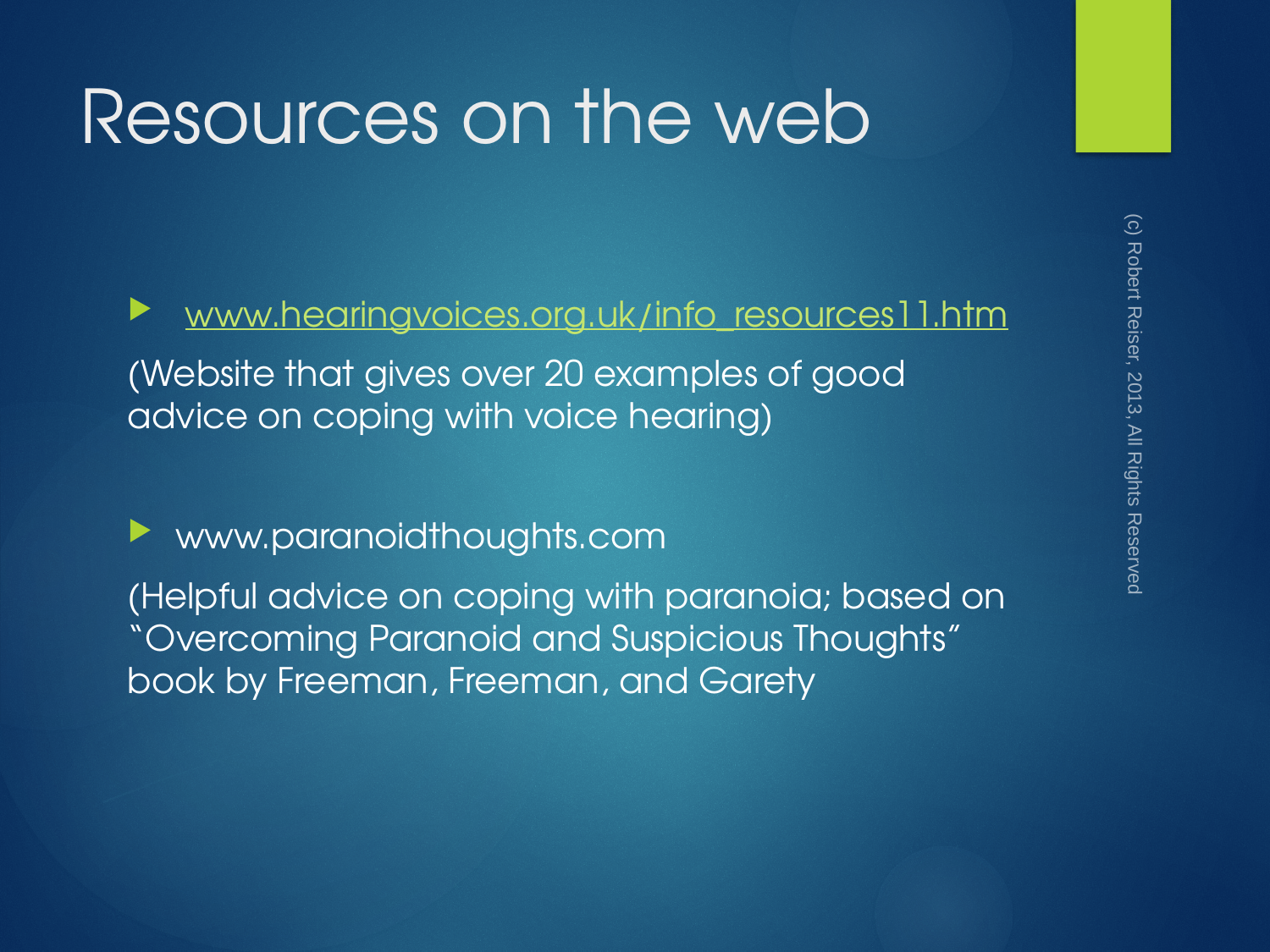

# Resources on the web
 www.hearingvoices.org.uk/info_resources11.htm
(Website that gives over 20 examples of good advice on coping with voice hearing)

www.paranoidthoughts.com
(Helpful advice on coping with paranoia; based on “Overcoming Paranoid and Suspicious Thoughts” book by Freeman, Freeman, and Garety
(c) Robert Reiser, 2013, All Rights Reserved